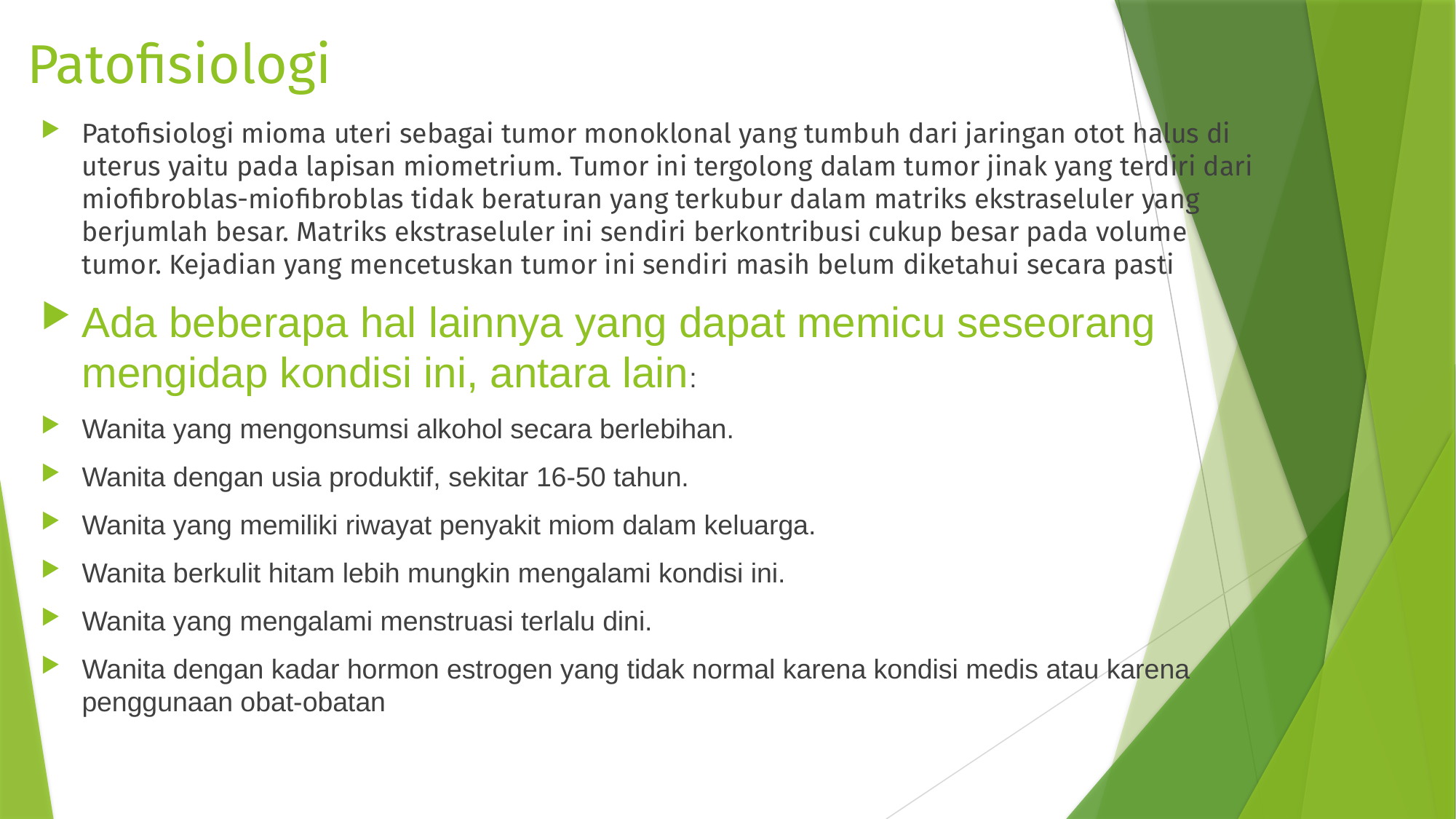

# Patofisiologi
Patofisiologi mioma uteri sebagai tumor monoklonal yang tumbuh dari jaringan otot halus di uterus yaitu pada lapisan miometrium. Tumor ini tergolong dalam tumor jinak yang terdiri dari miofibroblas-miofibroblas tidak beraturan yang terkubur dalam matriks ekstraseluler yang berjumlah besar. Matriks ekstraseluler ini sendiri berkontribusi cukup besar pada volume tumor. Kejadian yang mencetuskan tumor ini sendiri masih belum diketahui secara pasti
Ada beberapa hal lainnya yang dapat memicu seseorang mengidap kondisi ini, antara lain:
Wanita yang mengonsumsi alkohol secara berlebihan.
Wanita dengan usia produktif, sekitar 16-50 tahun.
Wanita yang memiliki riwayat penyakit miom dalam keluarga.
Wanita berkulit hitam lebih mungkin mengalami kondisi ini.
Wanita yang mengalami menstruasi terlalu dini.
Wanita dengan kadar hormon estrogen yang tidak normal karena kondisi medis atau karena penggunaan obat-obatan